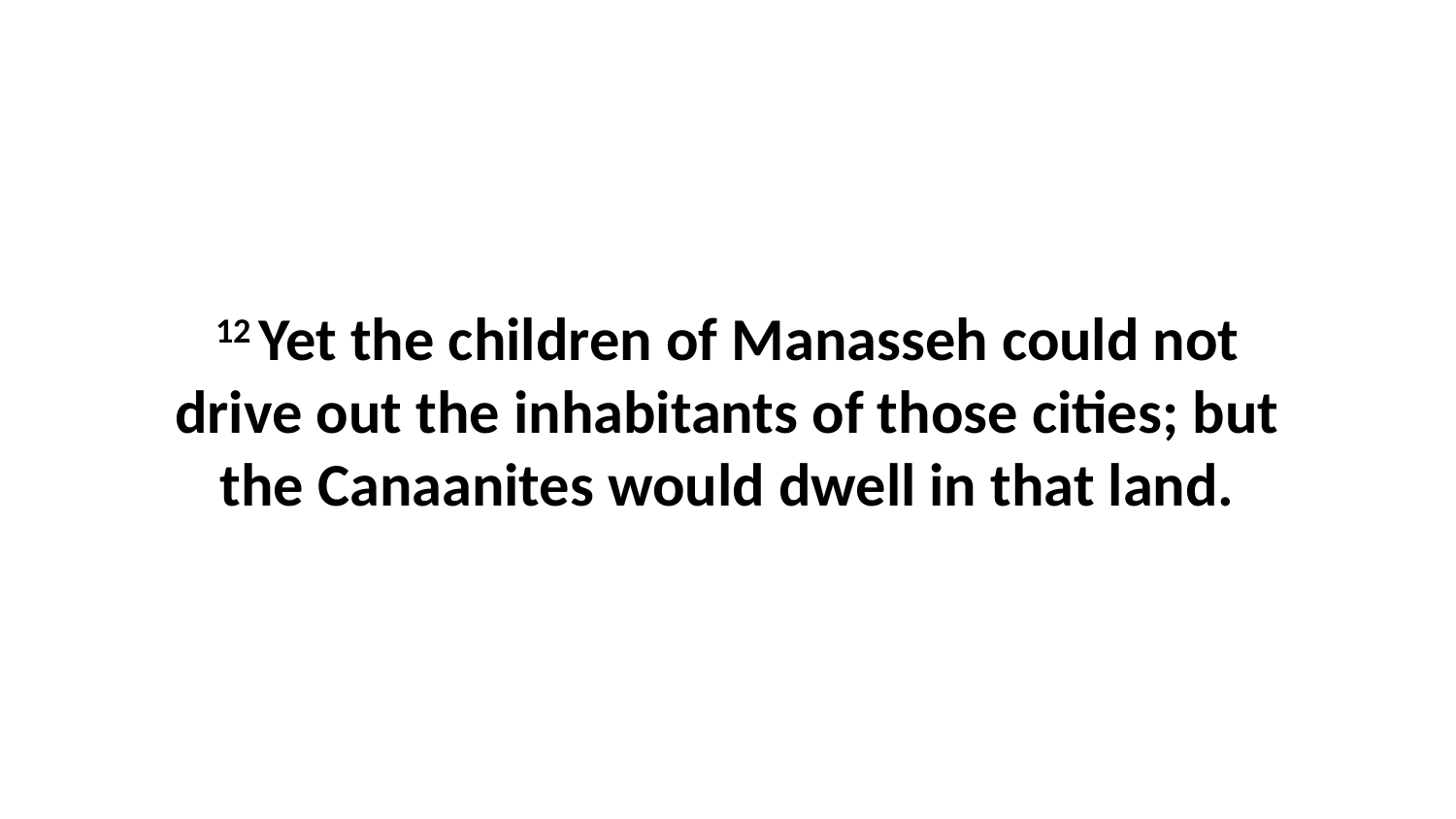

12 Yet the children of Manasseh could not drive out the inhabitants of those cities; but the Canaanites would dwell in that land.